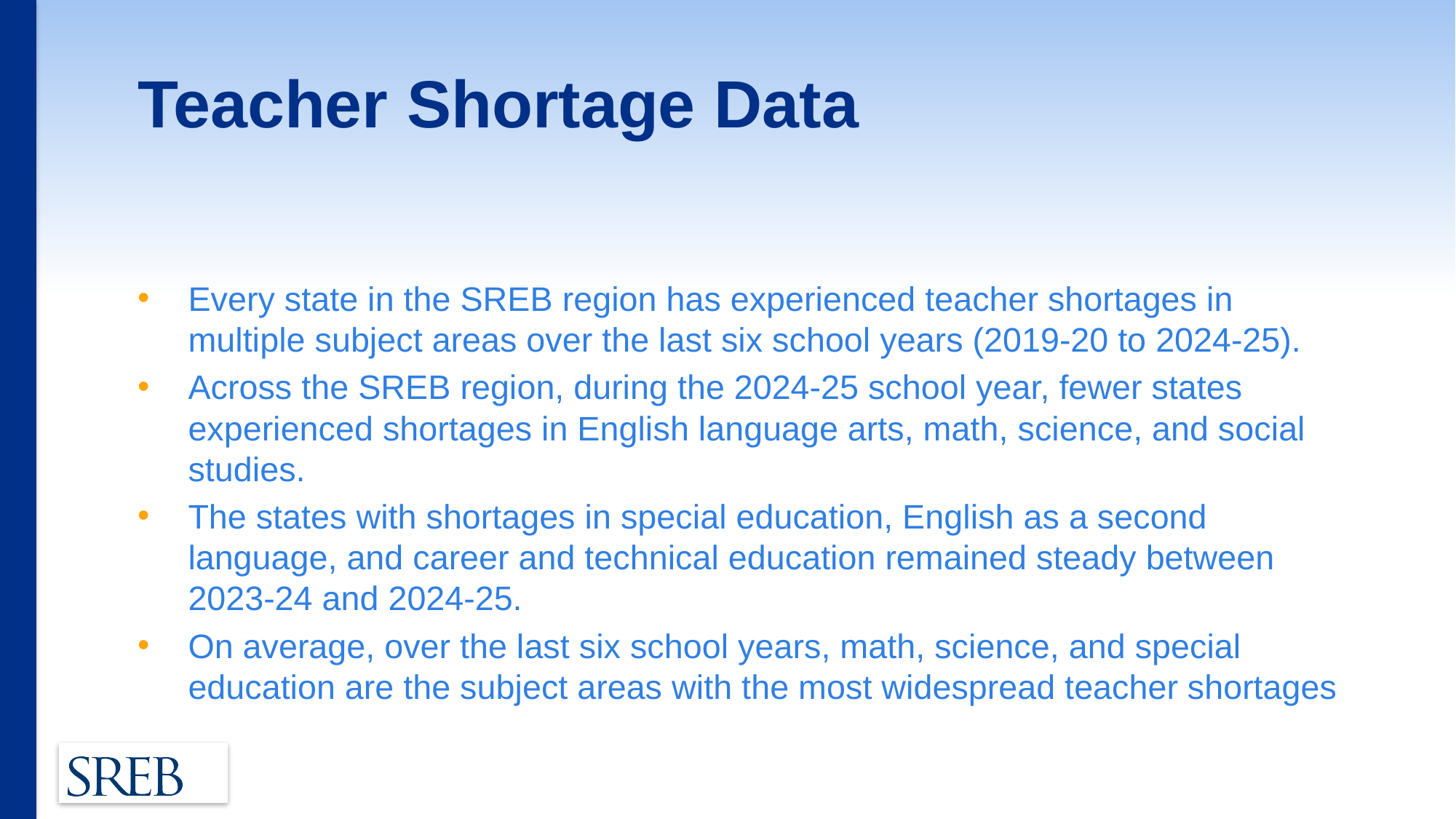

# Teacher Shortage Data
Every state in the SREB region has experienced teacher shortages in multiple subject areas over the last six school years (2019-20 to 2024-25).
Across the SREB region, during the 2024-25 school year, fewer states experienced shortages in English language arts, math, science, and social studies.
The states with shortages in special education, English as a second language, and career and technical education remained steady between 2023-24 and 2024-25.
On average, over the last six school years, math, science, and special education are the subject areas with the most widespread teacher shortages